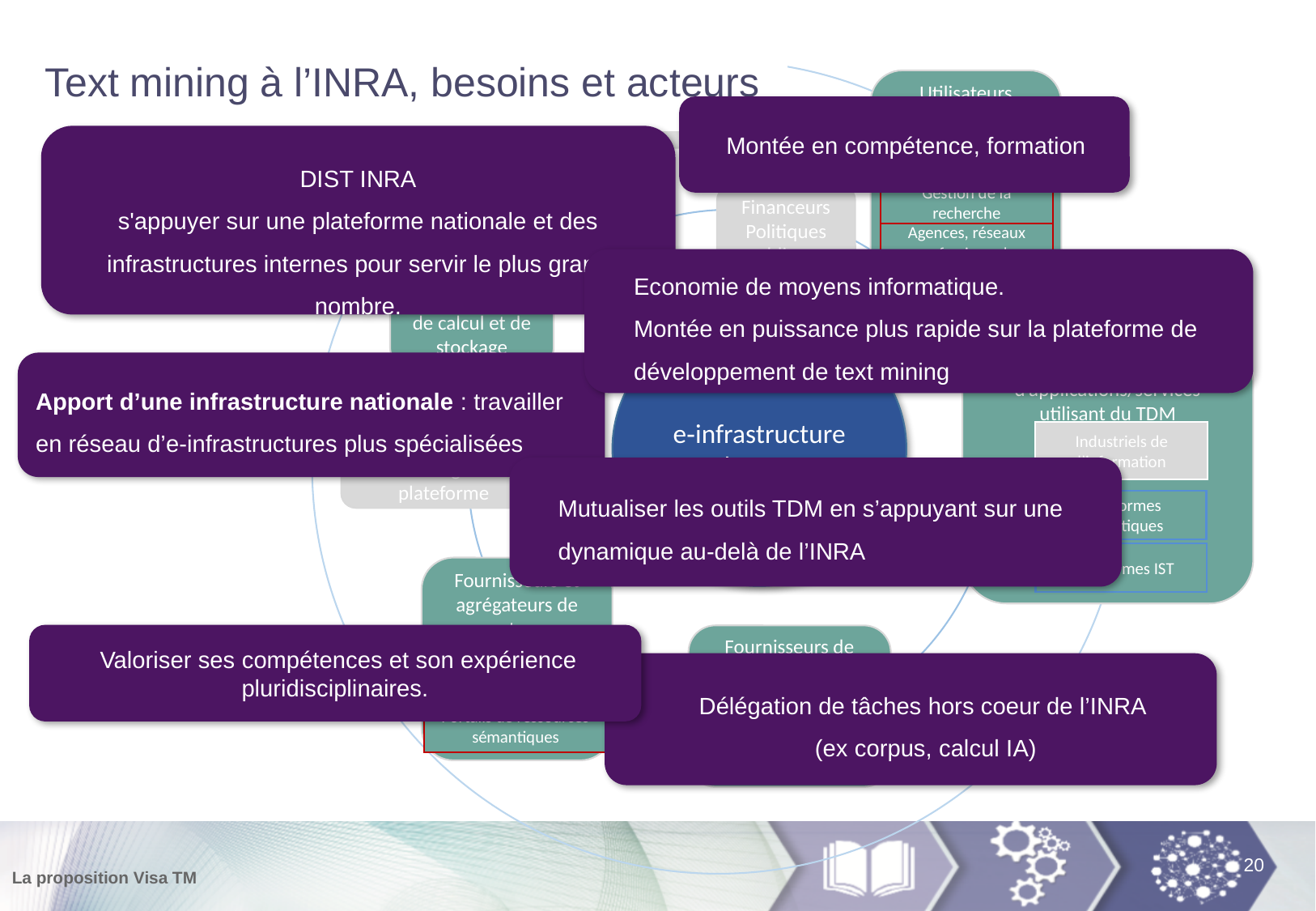

# Text mining à l’INRA, besoins et acteurs

Utilisateurs finaux
Laboratoires de recherche
Gestion de la recherche
Agences, réseaux professionnels, industriels
Législateurs
Montée en compétence, formation

DIST INRA
s'appuyer sur une plateforme nationale et des infrastructures internes pour servir le plus grand nombre.
Développeurs de standards / certifications
Financeurs
Politiques publiques

Economie de moyens informatique.
Montée en puissance plus rapide sur la plateforme de développement de text mining
Infrastructures
de calcul et de stockage
e‑infrastructure de TDM
Développeurs/fournisseurs d’applications/services utilisant du TDM
Plateformes thématiques
Plateformes IST
Industriels de l’information
Apport d’une infrastructure nationale : travailler en réseau d’e-infrastructures plus spécialisées
Fournisseurs des technologies de plateforme
Mutualiser les outils TDM en s’appuyant sur une dynamique au-delà de l’INRA
Fournisseurs et agrégateurs de contenus
Bibliothèques numériques
Portails de ressources sémantiques
 Valoriser ses compétences et son expérience pluridisciplinaires.
Fournisseurs de composants TDM
Laboratoire de recherche
Ingénierie de transfert
Délégation de tâches hors coeur de l’INRA
(ex corpus, calcul IA)